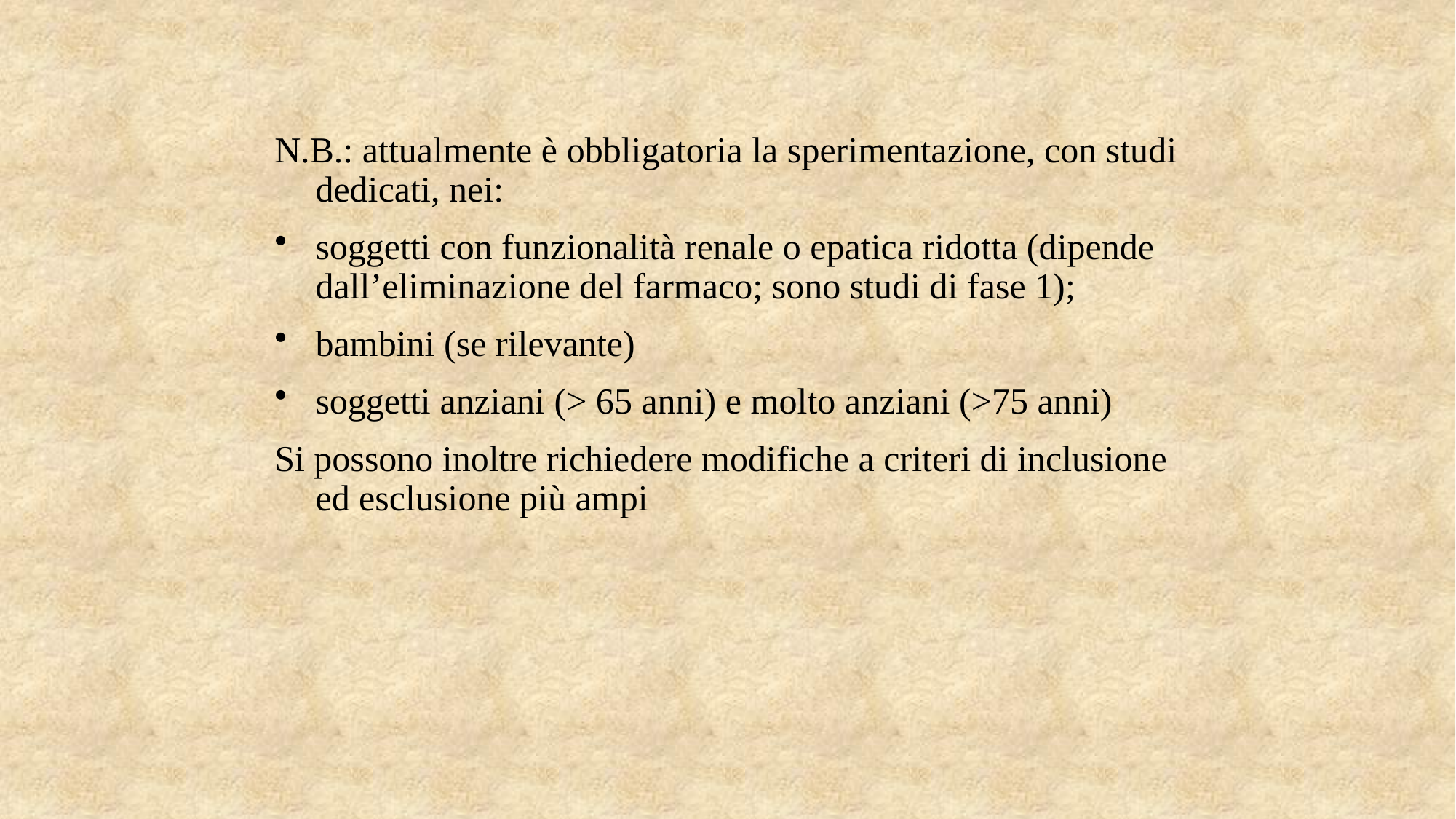

N.B.: attualmente è obbligatoria la sperimentazione, con studi dedicati, nei:
soggetti con funzionalità renale o epatica ridotta (dipende dall’eliminazione del farmaco; sono studi di fase 1);
bambini (se rilevante)
soggetti anziani (> 65 anni) e molto anziani (>75 anni)
Si possono inoltre richiedere modifiche a criteri di inclusione ed esclusione più ampi